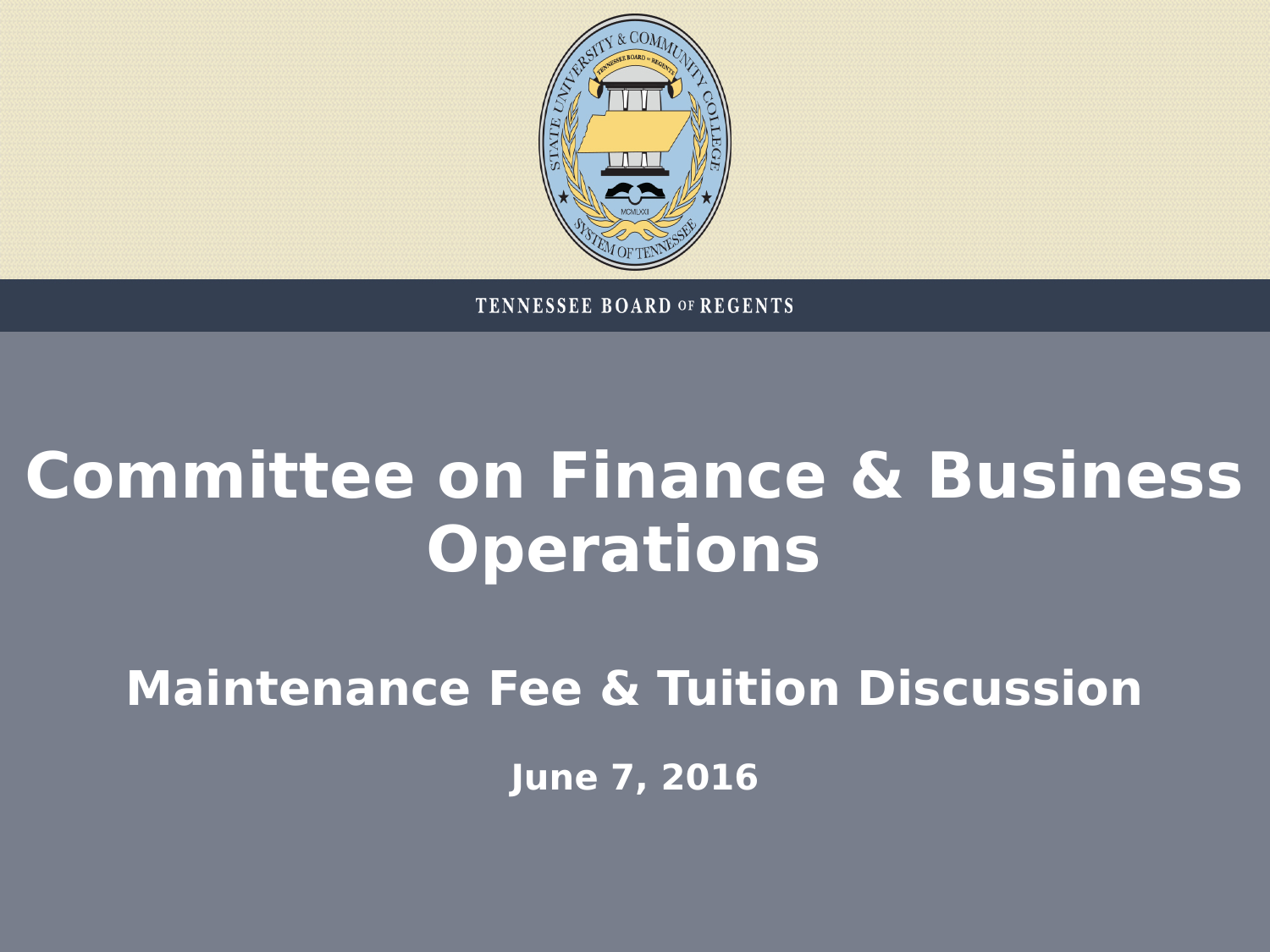

# Committee on Finance & Business Operations Maintenance Fee & Tuition Discussion June 7, 2016